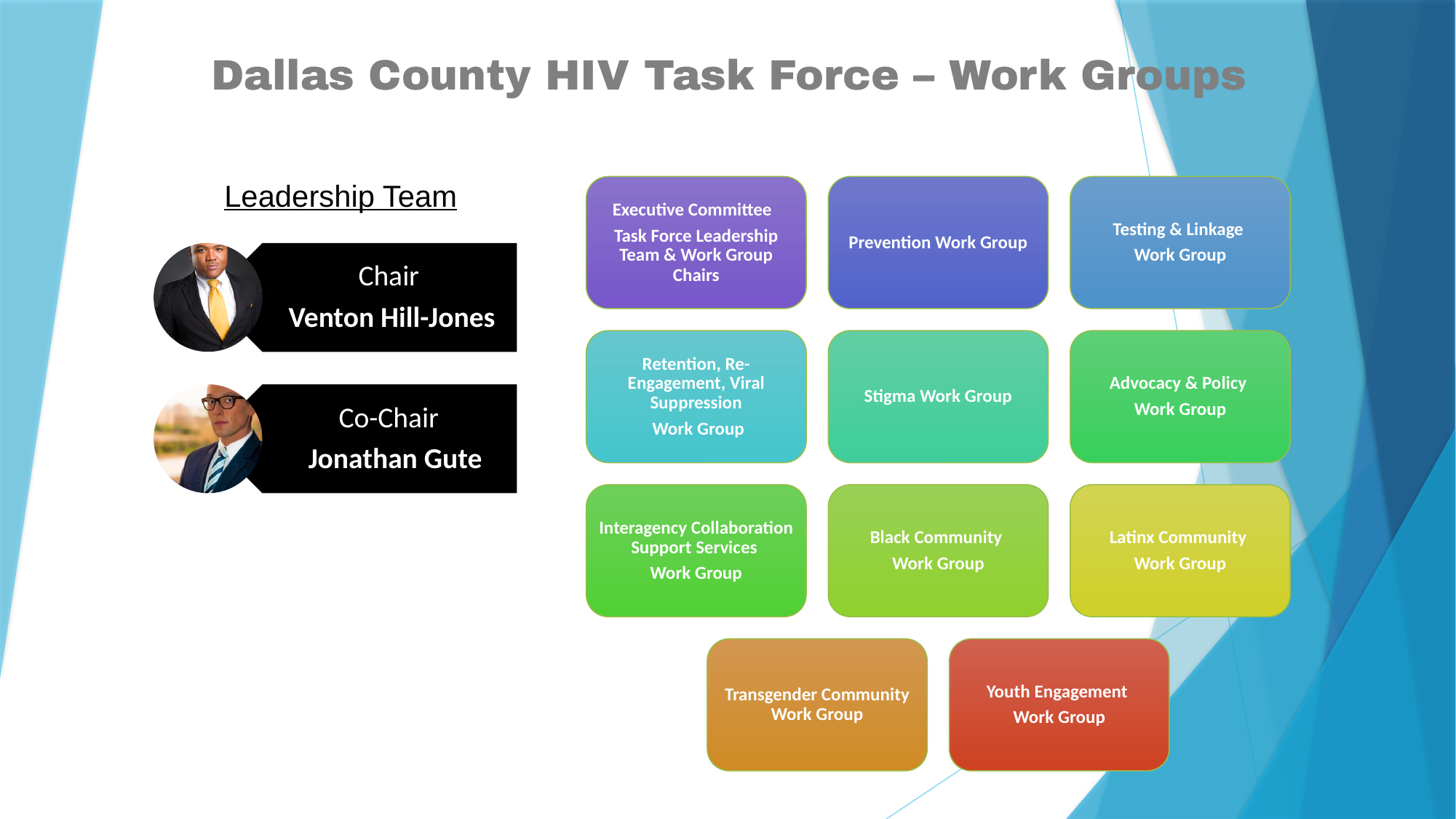

Dallas County HIV Task Force – Work Groups
Leadership Team

Executive Committee
Task Force Leadership Team & Work Group Chairs
Prevention Work Group
Testing & Linkage
Work Group

Retention, Re-Engagement, Viral Suppression
 Work Group
Stigma Work Group
Advocacy & Policy
Work Group

Interagency Collaboration Support Services
Work Group
Black Community
Work Group
Latinx Community
Work Group

Transgender Community Work Group
Youth Engagement
Work Group

Chair
Venton Hill-Jones

Co-Chair
 Jonathan Gute